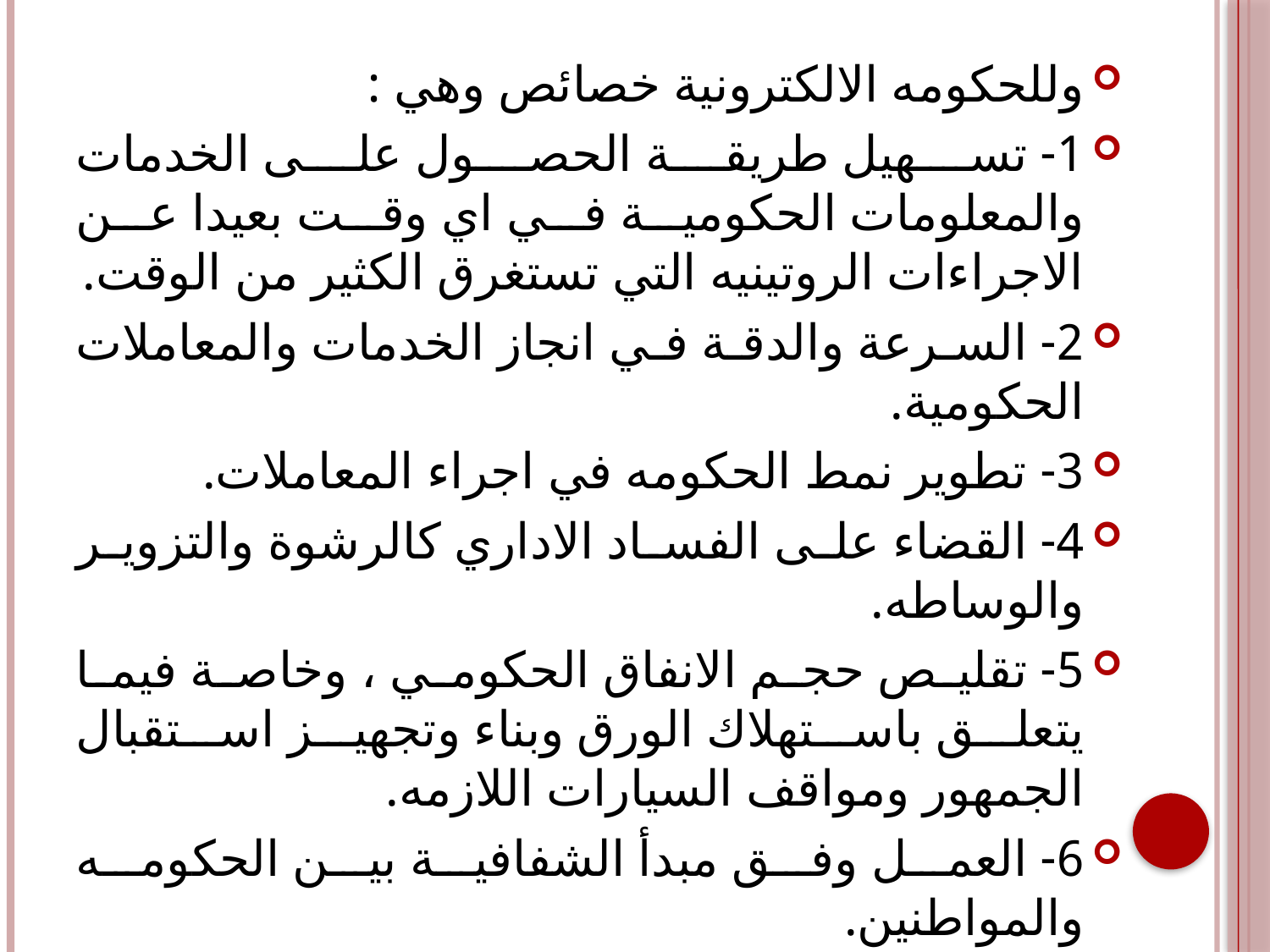

وللحكومه الالكترونية خصائص وهي :
1- تسهيل طريقة الحصول على الخدمات والمعلومات الحكومية في اي وقت بعيدا عن الاجراءات الروتينيه التي تستغرق الكثير من الوقت.
2- السرعة والدقة في انجاز الخدمات والمعاملات الحكومية.
3- تطوير نمط الحكومه في اجراء المعاملات.
4- القضاء على الفساد الاداري كالرشوة والتزوير والوساطه.
5- تقليص حجم الانفاق الحكومي ، وخاصة فيما يتعلق باستهلاك الورق وبناء وتجهيز استقبال الجمهور ومواقف السيارات اللازمه.
6- العمل وفق مبدأ الشفافية بين الحكومه والمواطنين.
7- اسهام المواطنين في تقليص اعباء العمل الحكومي.
8- اتاحة فرص عمل جديدة.